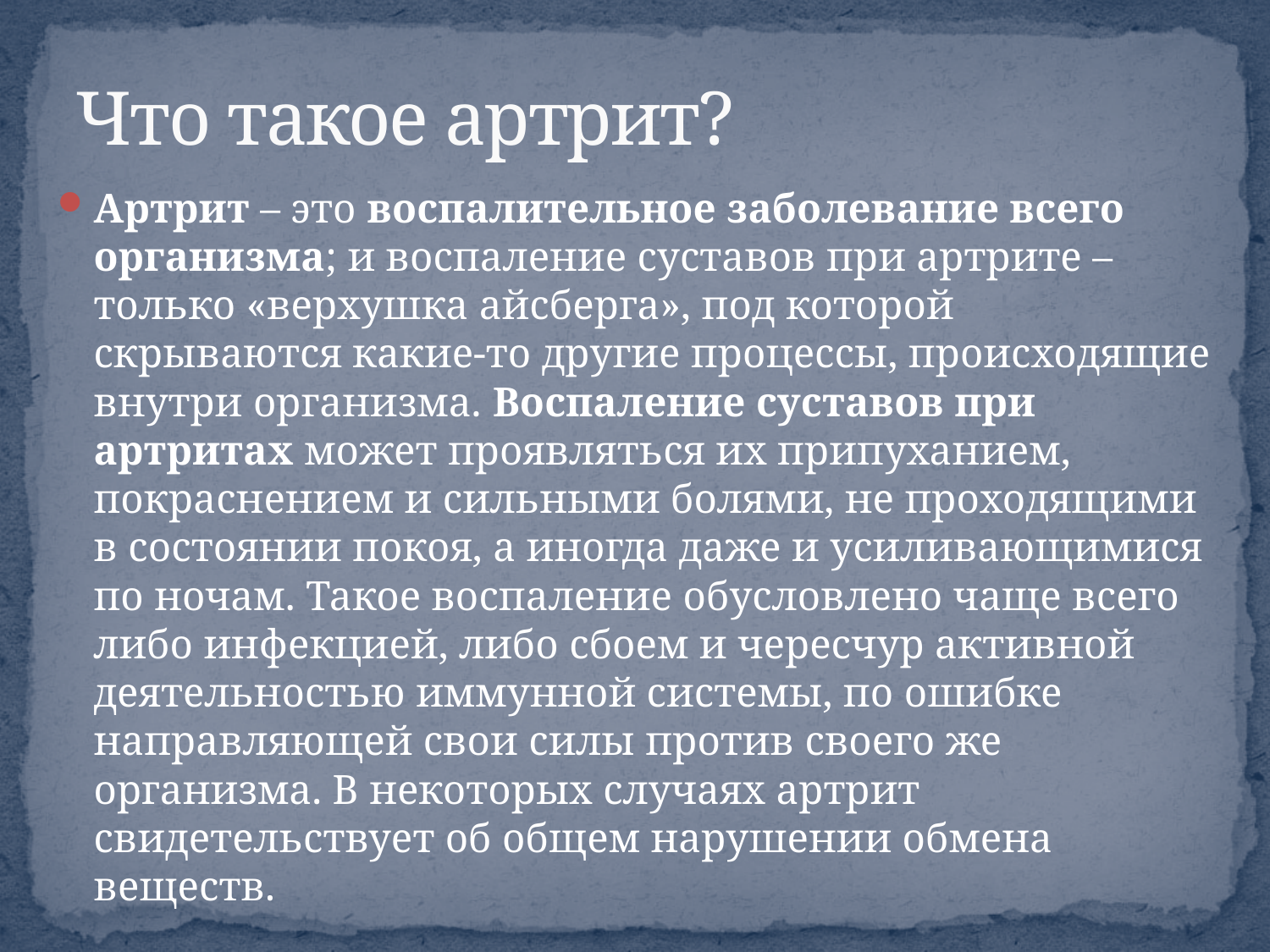

# Что такое артрит?
Артрит – это воспалительное заболевание всего организма; и воспаление суставов при артрите – только «верхушка айсберга», под которой скрываются какие-то другие процессы, происходящие внутри организма. Воспаление суставов при артритах может проявляться их припуханием, покраснением и сильными болями, не проходящими в состоянии покоя, а иногда даже и усиливающимися по ночам. Такое воспаление обусловлено чаще всего либо инфекцией, либо сбоем и чересчур активной деятельностью иммунной системы, по ошибке направляющей свои силы против своего же организма. В некоторых случаях артрит свидетельствует об общем нарушении обмена веществ.